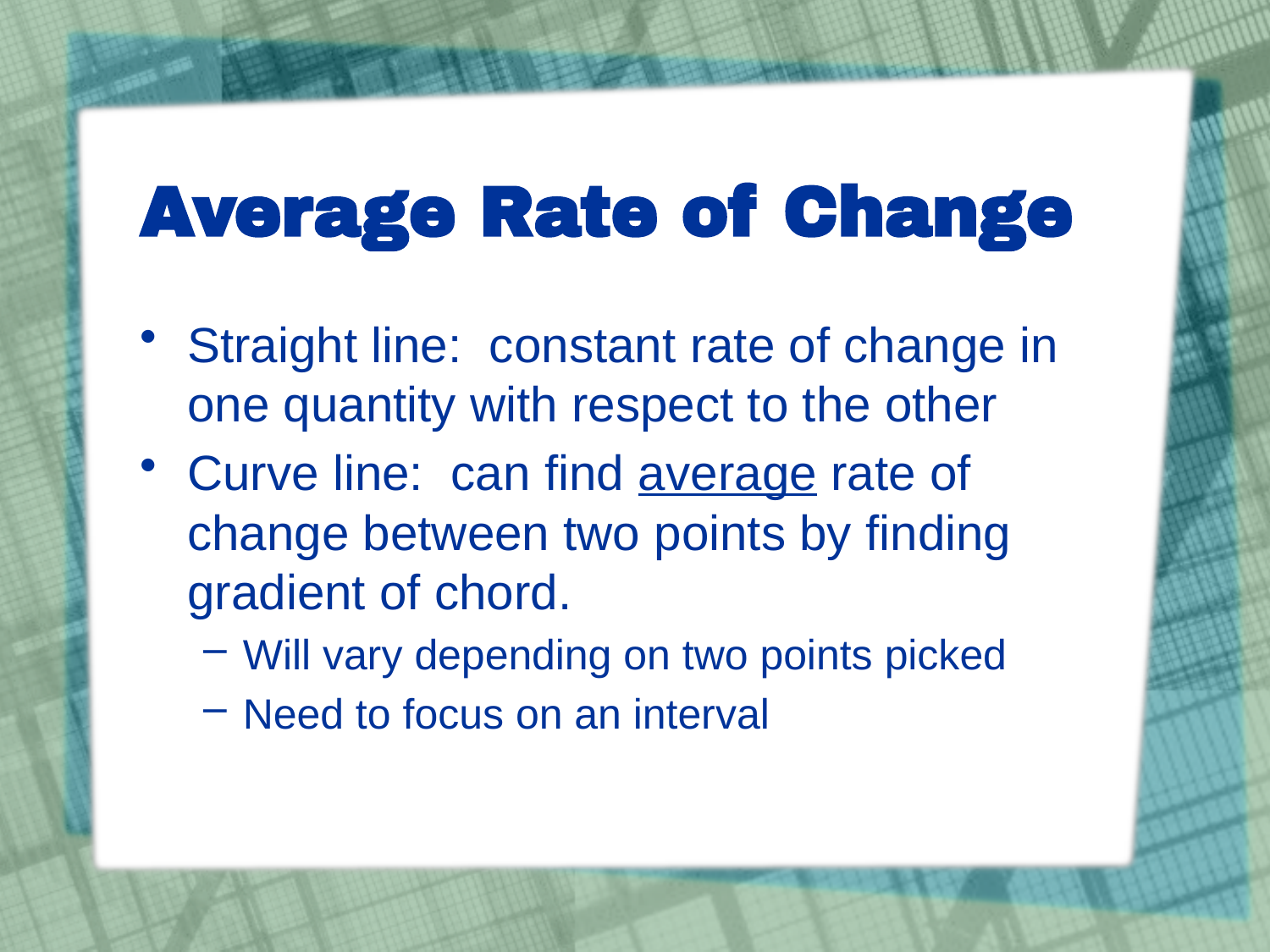

# Average Rate of Change
Straight line:  constant rate of change in one quantity with respect to the other
Curve line:  can find average rate of change between two points by finding gradient of chord.
Will vary depending on two points picked
Need to focus on an interval